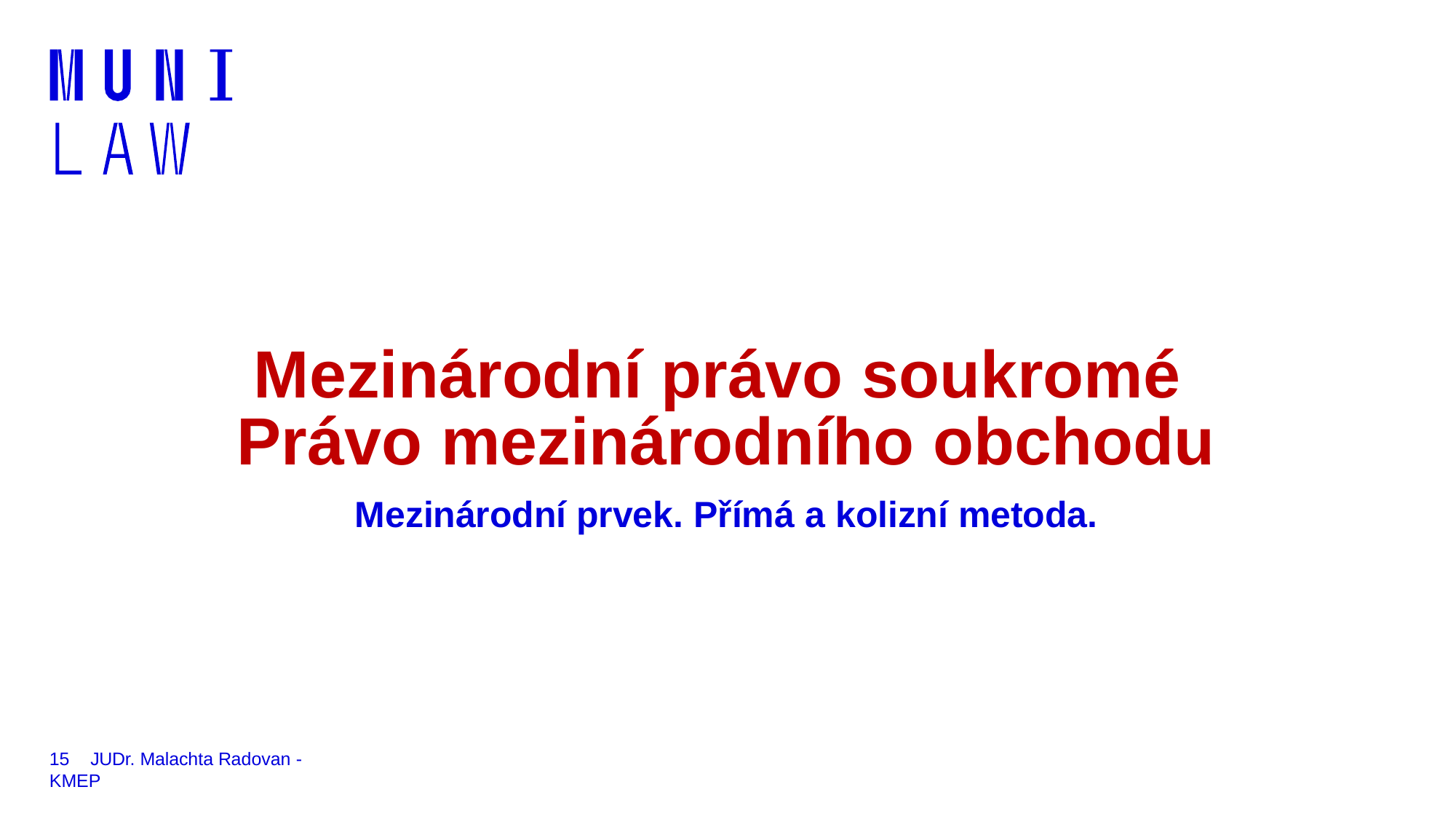

# Mezinárodní právo soukromé  Právo mezinárodního obchodu
Mezinárodní prvek. Přímá a kolizní metoda.
15	JUDr. Malachta Radovan - KMEP